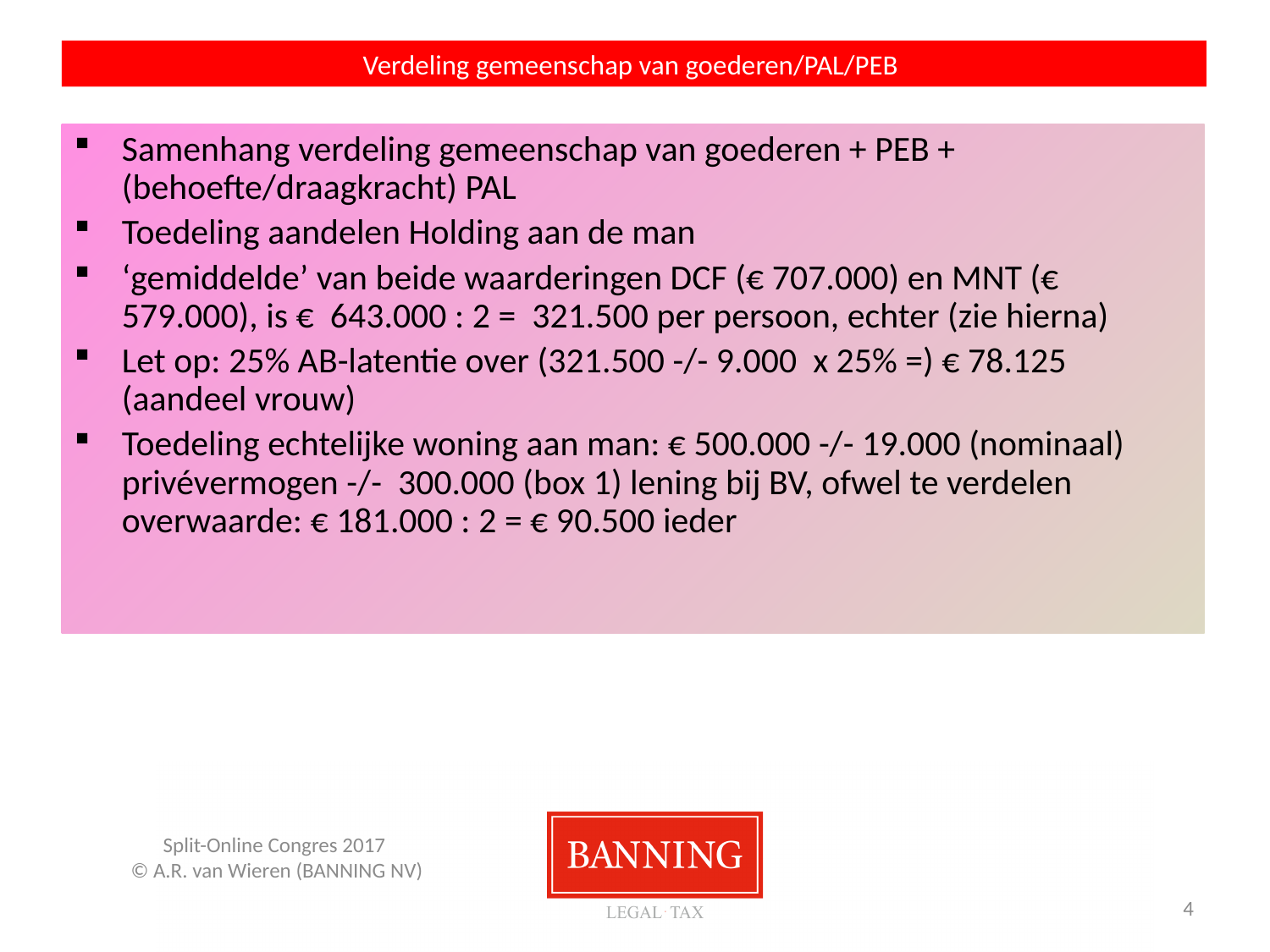

# Verdeling gemeenschap van goederen/PAL/PEB
Samenhang verdeling gemeenschap van goederen + PEB + (behoefte/draagkracht) PAL
Toedeling aandelen Holding aan de man
‘gemiddelde’ van beide waarderingen DCF (€ 707.000) en MNT (€ 579.000), is €  643.000 : 2 =  321.500 per persoon, echter (zie hierna)
Let op: 25% AB-latentie over (321.500 -/- 9.000  x 25% =) € 78.125 (aandeel vrouw)
Toedeling echtelijke woning aan man: € 500.000 -/- 19.000 (nominaal) privévermogen -/-  300.000 (box 1) lening bij BV, ofwel te verdelen overwaarde: € 181.000 : 2 = € 90.500 ieder
Split-Online Congres 2017
© A.R. van Wieren (BANNING NV)
4